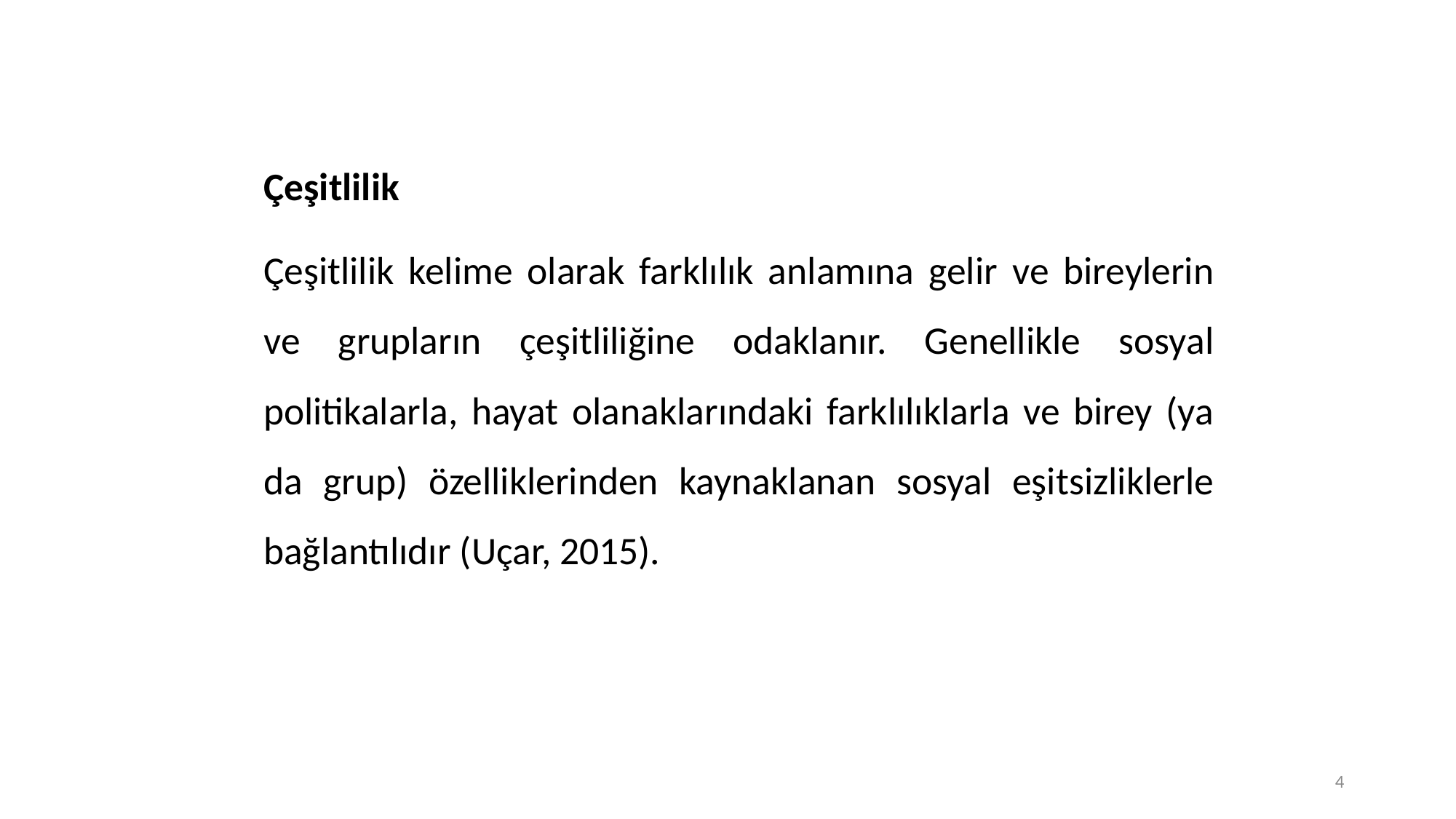

Çeşitlilik
Çeşitlilik kelime olarak farklılık anlamına gelir ve bireylerin ve grupların çeşitliliğine odaklanır. Genellikle sosyal politikalarla, hayat olanaklarındaki farklılıklarla ve birey (ya da grup) özelliklerinden kaynaklanan sosyal eşitsizliklerle bağlantılıdır (Uçar, 2015).
4